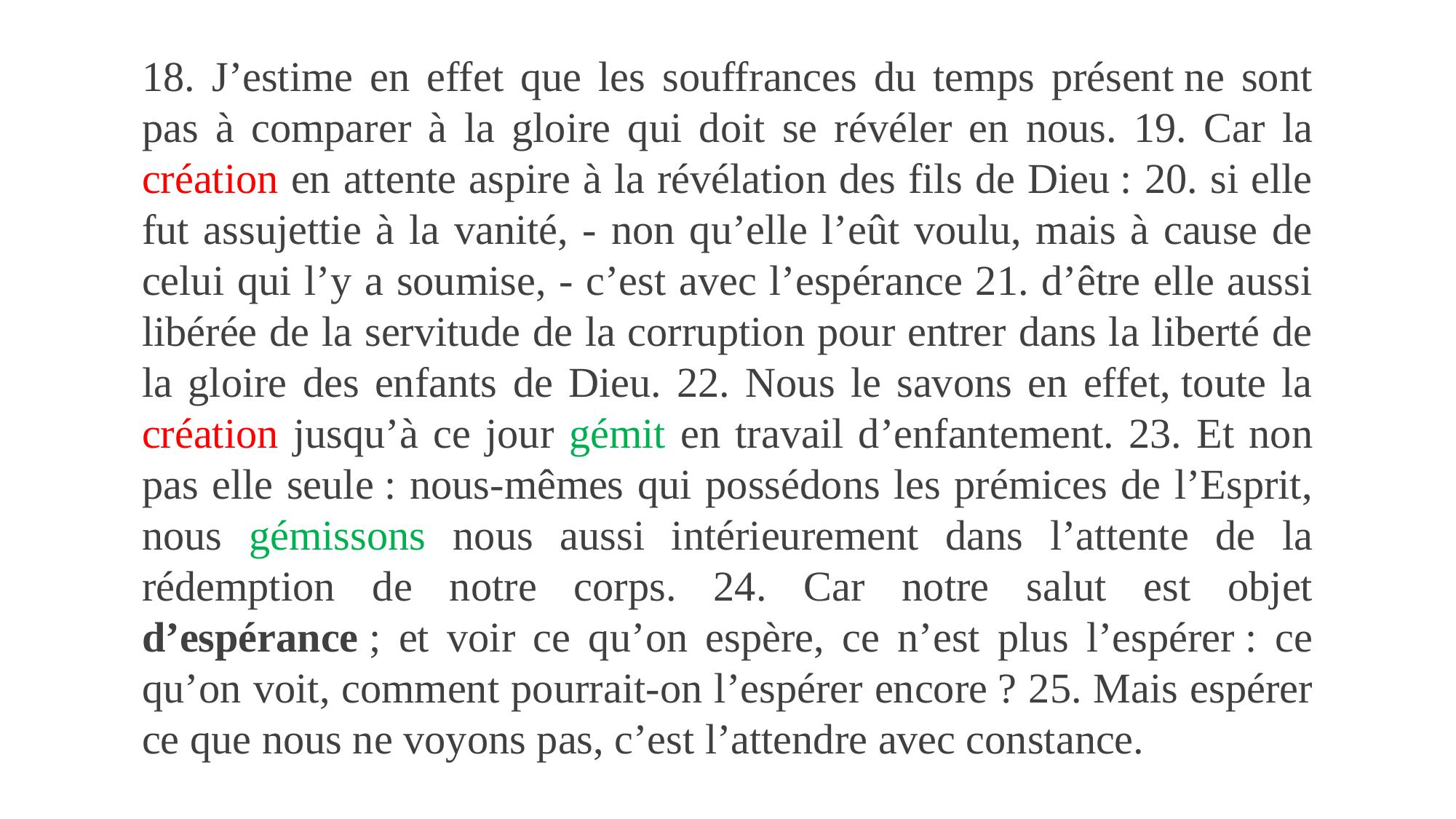

18. J’estime en effet que les souffrances du temps présent ne sont pas à comparer à la gloire qui doit se révéler en nous. 19. Car la création en attente aspire à la révélation des fils de Dieu : 20. si elle fut assujettie à la vanité, - non qu’elle l’eût voulu, mais à cause de celui qui l’y a soumise, - c’est avec l’espérance 21. d’être elle aussi libérée de la servitude de la corruption pour entrer dans la liberté de la gloire des enfants de Dieu. 22. Nous le savons en effet, toute la création jusqu’à ce jour gémit en travail d’enfantement. 23. Et non pas elle seule : nous-mêmes qui possédons les prémices de l’Esprit, nous gémissons nous aussi intérieurement dans l’attente de la rédemption de notre corps. 24. Car notre salut est objet d’espérance ; et voir ce qu’on espère, ce n’est plus l’espérer : ce qu’on voit, comment pourrait-on l’espérer encore ? 25. Mais espérer ce que nous ne voyons pas, c’est l’attendre avec constance.